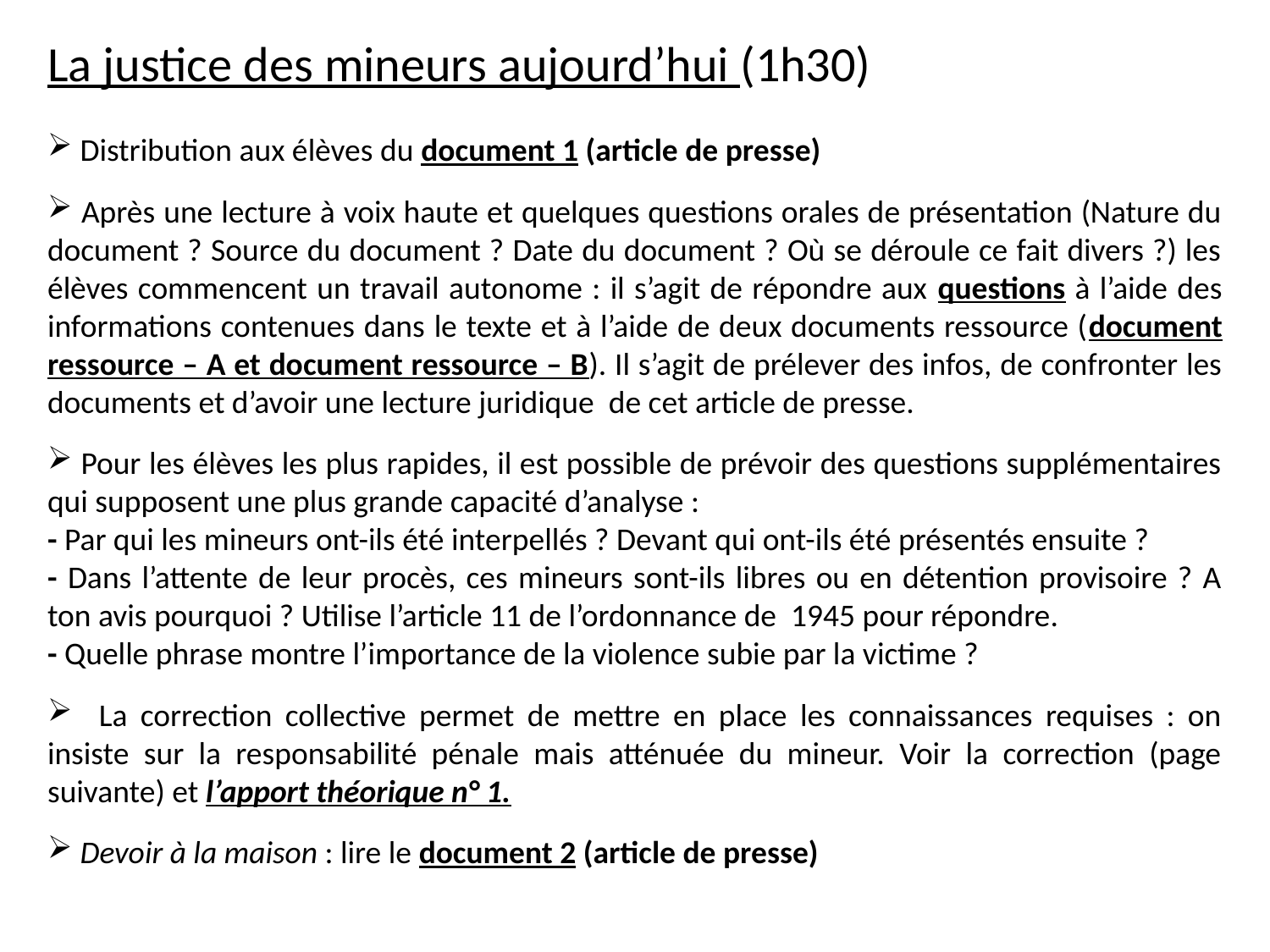

La justice des mineurs aujourd’hui (1h30)

 Distribution aux élèves du document 1 (article de presse)

 Après une lecture à voix haute et quelques questions orales de présentation (Nature du document ? Source du document ? Date du document ? Où se déroule ce fait divers ?) les élèves commencent un travail autonome : il s’agit de répondre aux questions à l’aide des informations contenues dans le texte et à l’aide de deux documents ressource (document ressource – A et document ressource – B). Il s’agit de prélever des infos, de confronter les documents et d’avoir une lecture juridique  de cet article de presse.

 Pour les élèves les plus rapides, il est possible de prévoir des questions supplémentaires qui supposent une plus grande capacité d’analyse :
- Par qui les mineurs ont-ils été interpellés ? Devant qui ont-ils été présentés ensuite ?
- Dans l’attente de leur procès, ces mineurs sont-ils libres ou en détention provisoire ? A ton avis pourquoi ? Utilise l’article 11 de l’ordonnance de  1945 pour répondre.
- Quelle phrase montre l’importance de la violence subie par la victime ?

  La correction collective permet de mettre en place les connaissances requises : on insiste sur la responsabilité pénale mais atténuée du mineur. Voir la correction (page suivante) et l’apport théorique n° 1.

 Devoir à la maison : lire le document 2 (article de presse)